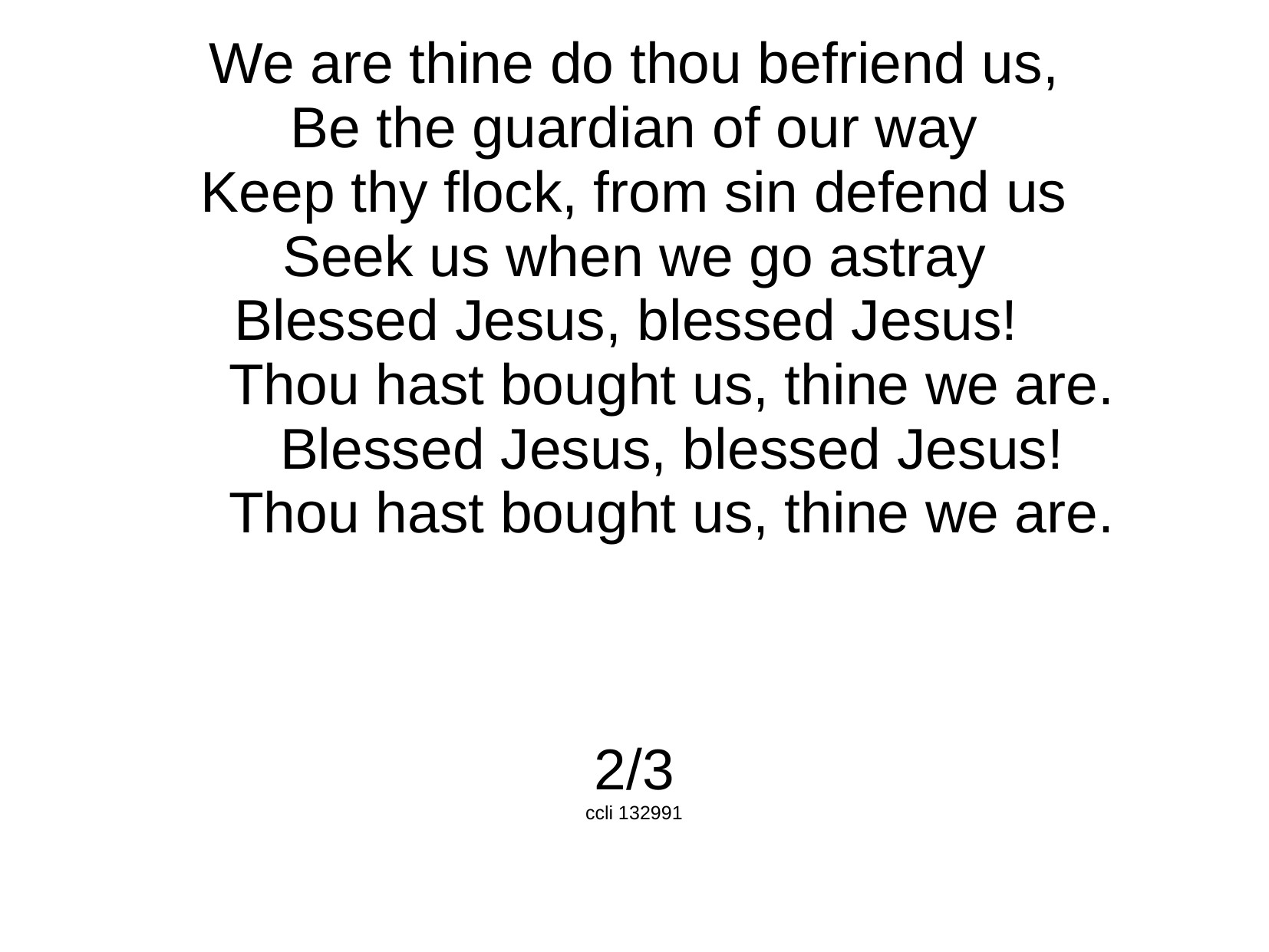

We are thine do thou befriend us,
Be the guardian of our way
Keep thy flock, from sin defend us
Seek us when we go astray
Blessed Jesus, blessed Jesus!
	Thou hast bought us, thine we are.
	Blessed Jesus, blessed Jesus!
	Thou hast bought us, thine we are.

2/3
ccli 132991